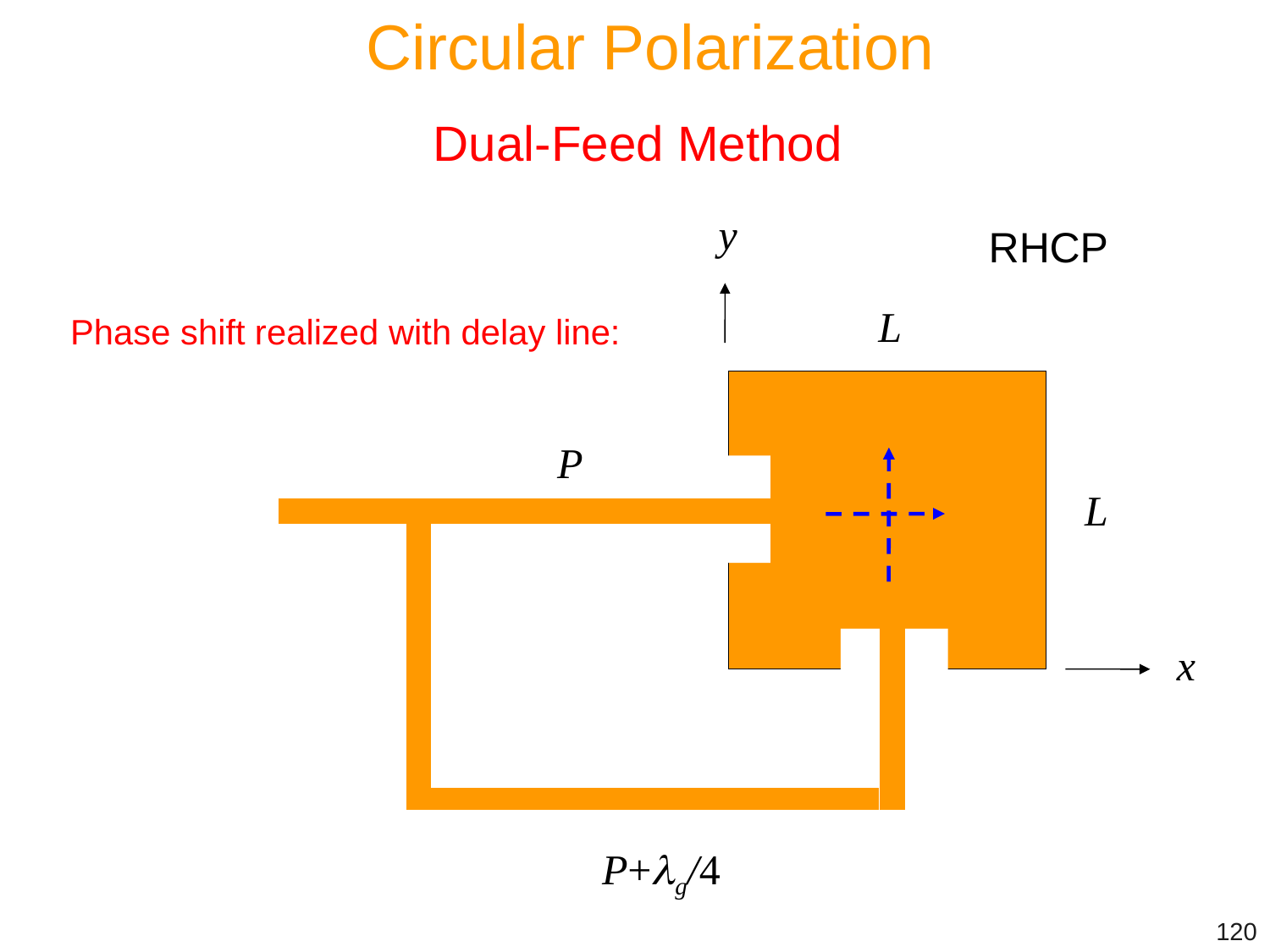

Circular Polarization
Dual-Feed Method
y
RHCP

L

P
L

x

P+λg/4
Phase shift realized with delay line:
120